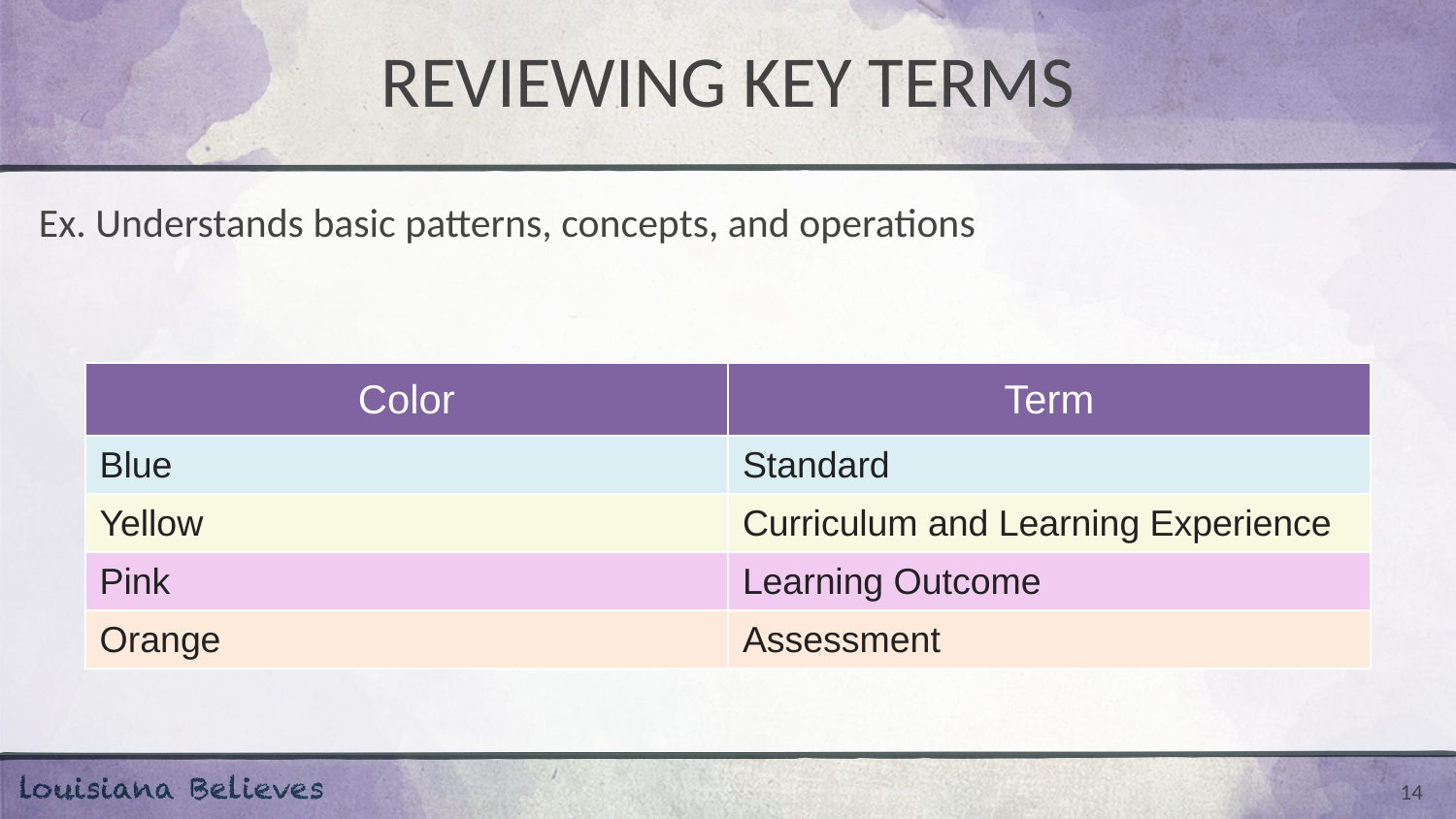

# REVIEWING KEY TERMS
Ex. Understands basic patterns, concepts, and operations
| Color | Term |
| --- | --- |
| Blue | Standard |
| Yellow | Curriculum and Learning Experience |
| Pink | Learning Outcome |
| Orange | Assessment |